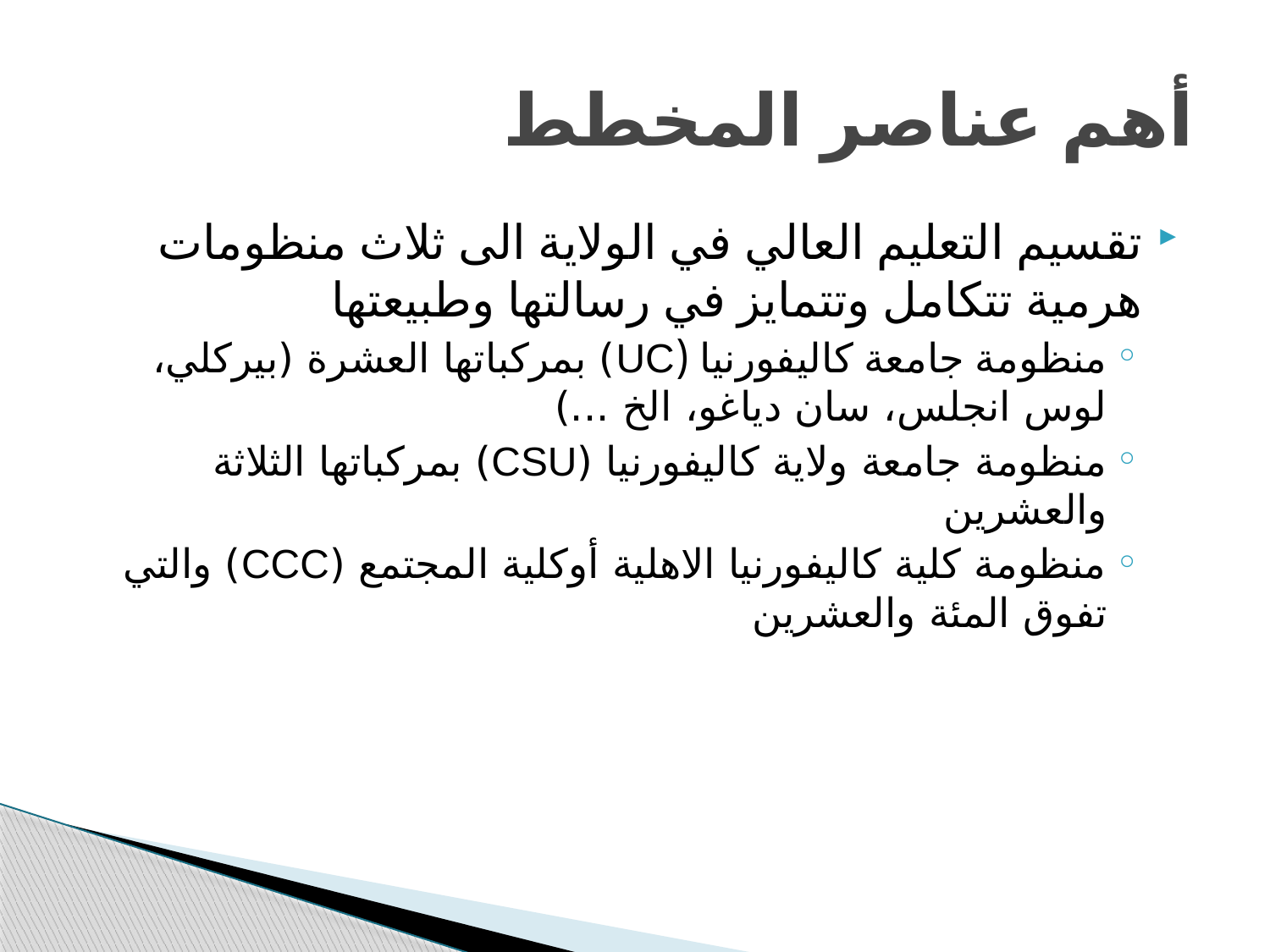

# أهم عناصر المخطط
تقسيم التعليم العالي في الولاية الى ثلاث منظومات هرمية تتكامل وتتمايز في رسالتها وطبيعتها
منظومة جامعة كاليفورنيا (UC) بمركباتها العشرة (بيركلي، لوس انجلس، سان دياغو، الخ ...)
منظومة جامعة ولاية كاليفورنيا (CSU) بمركباتها الثلاثة والعشرين
منظومة كلية كاليفورنيا الاهلية أوكلية المجتمع (CCC) والتي تفوق المئة والعشرين